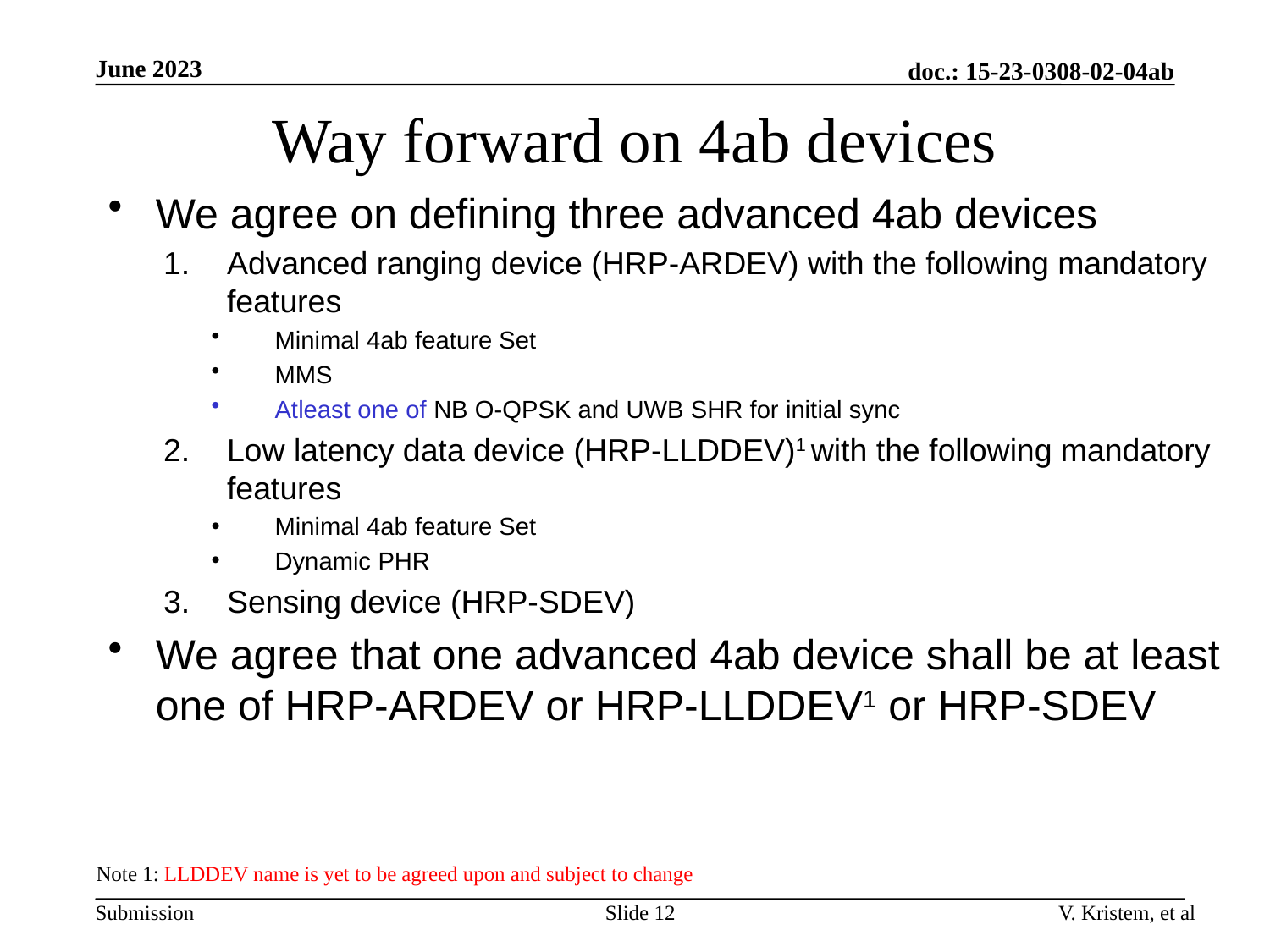

June 2023
doc.: 15-23-0308-02-04ab
# Way forward on 4ab devices
We agree on defining three advanced 4ab devices
Advanced ranging device (HRP-ARDEV) with the following mandatory features
Minimal 4ab feature Set
MMS
Atleast one of NB O-QPSK and UWB SHR for initial sync
Low latency data device (HRP-LLDDEV)1 with the following mandatory features
Minimal 4ab feature Set
Dynamic PHR
Sensing device (HRP-SDEV)
We agree that one advanced 4ab device shall be at least one of HRP-ARDEV or HRP-LLDDEV1 or HRP-SDEV

Note 1: LLDDEV name is yet to be agreed upon and subject to change
Slide 12
V. Kristem, et al